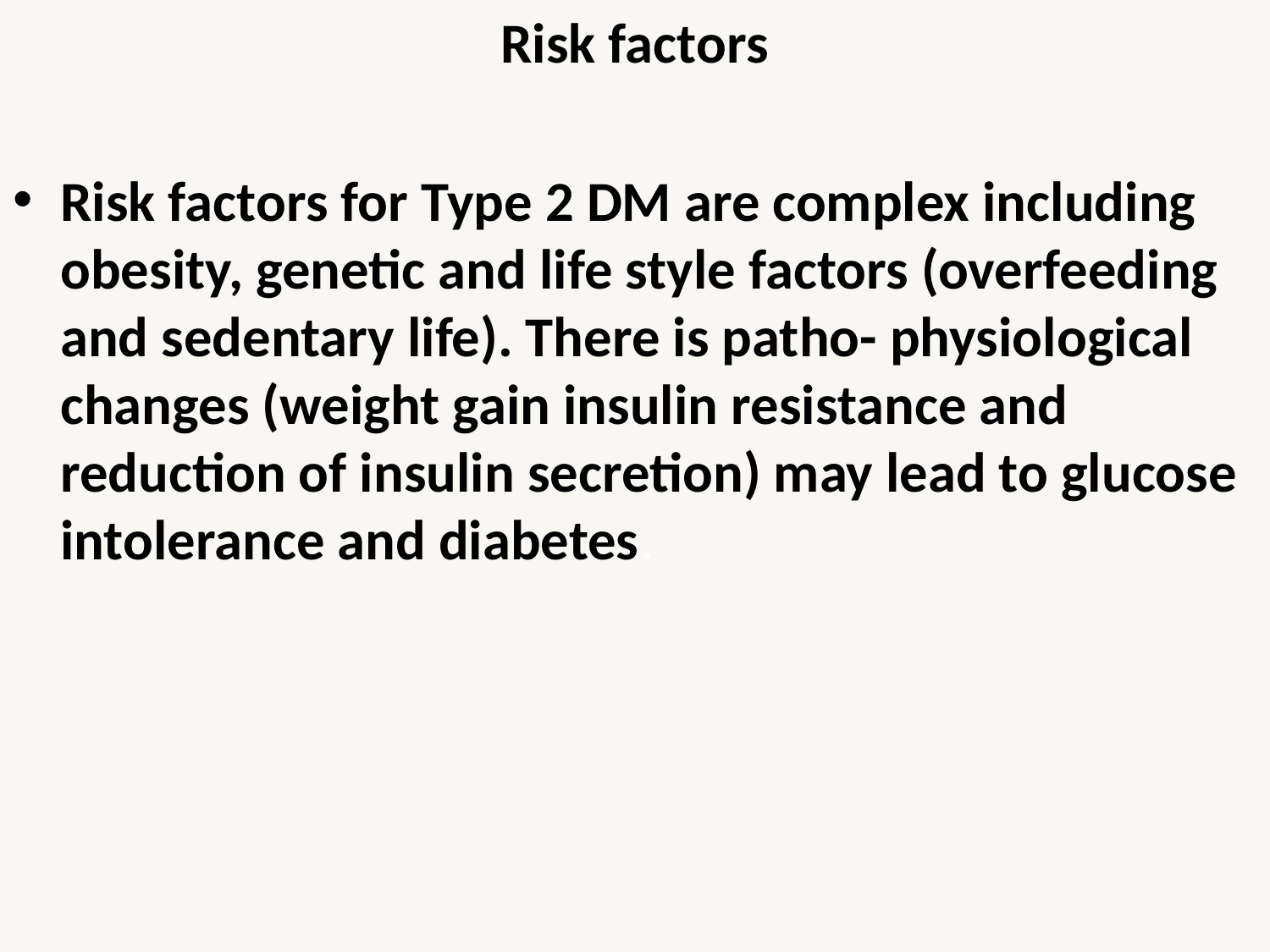

Risk factors

Risk factors for Type 2 DM are complex including obesity, genetic and life style factors (overfeeding and sedentary life). There is patho- physiological changes (weight gain insulin resistance and reduction of insulin secretion) may lead to glucose intolerance and diabetes.
36
3/4/2015